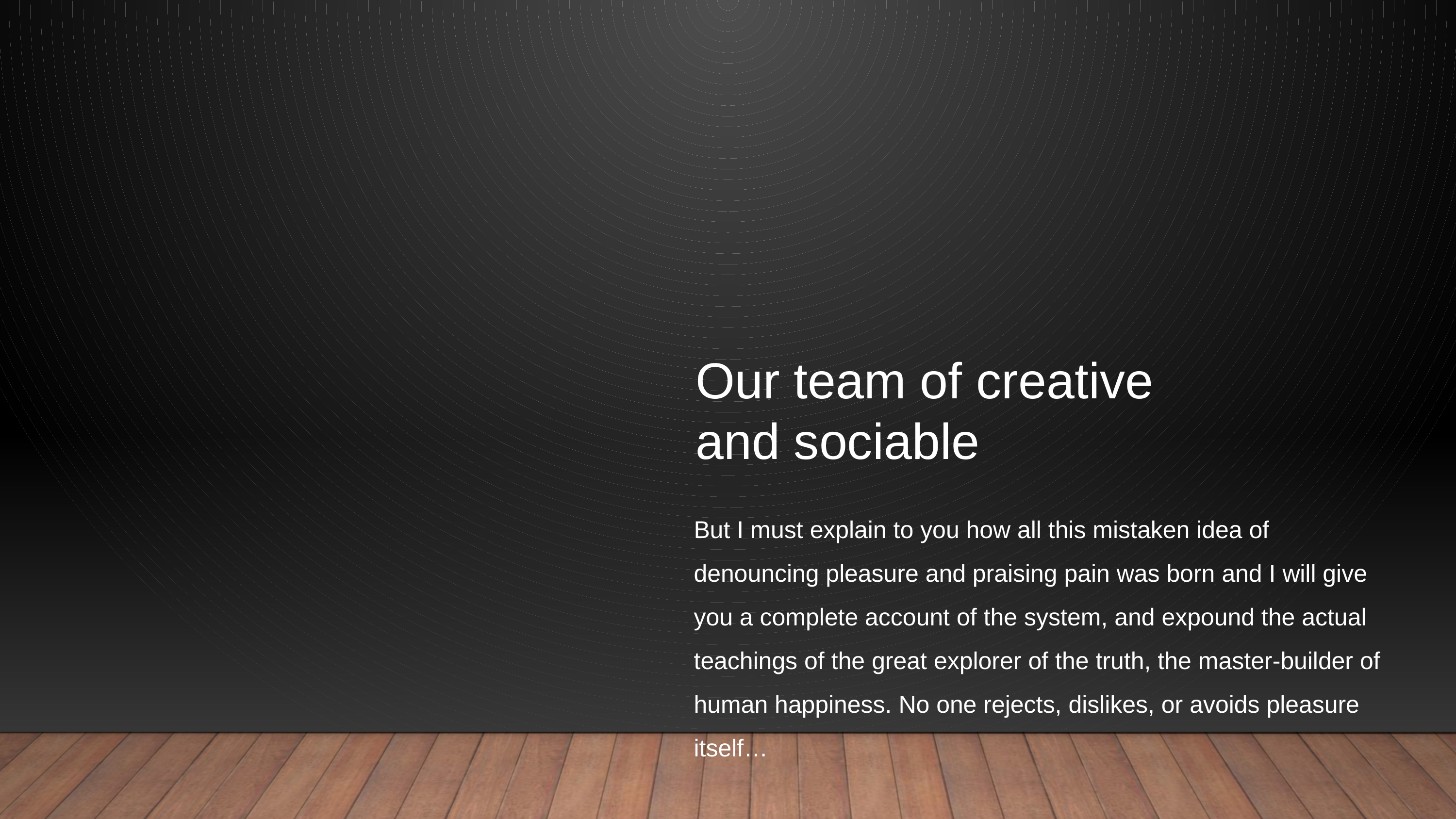

Our team of creative
and sociable
But I must explain to you how all this mistaken idea of denouncing pleasure and praising pain was born and I will give you a complete account of the system, and expound the actual teachings of the great explorer of the truth, the master-builder of human happiness. No one rejects, dislikes, or avoids pleasure itself…